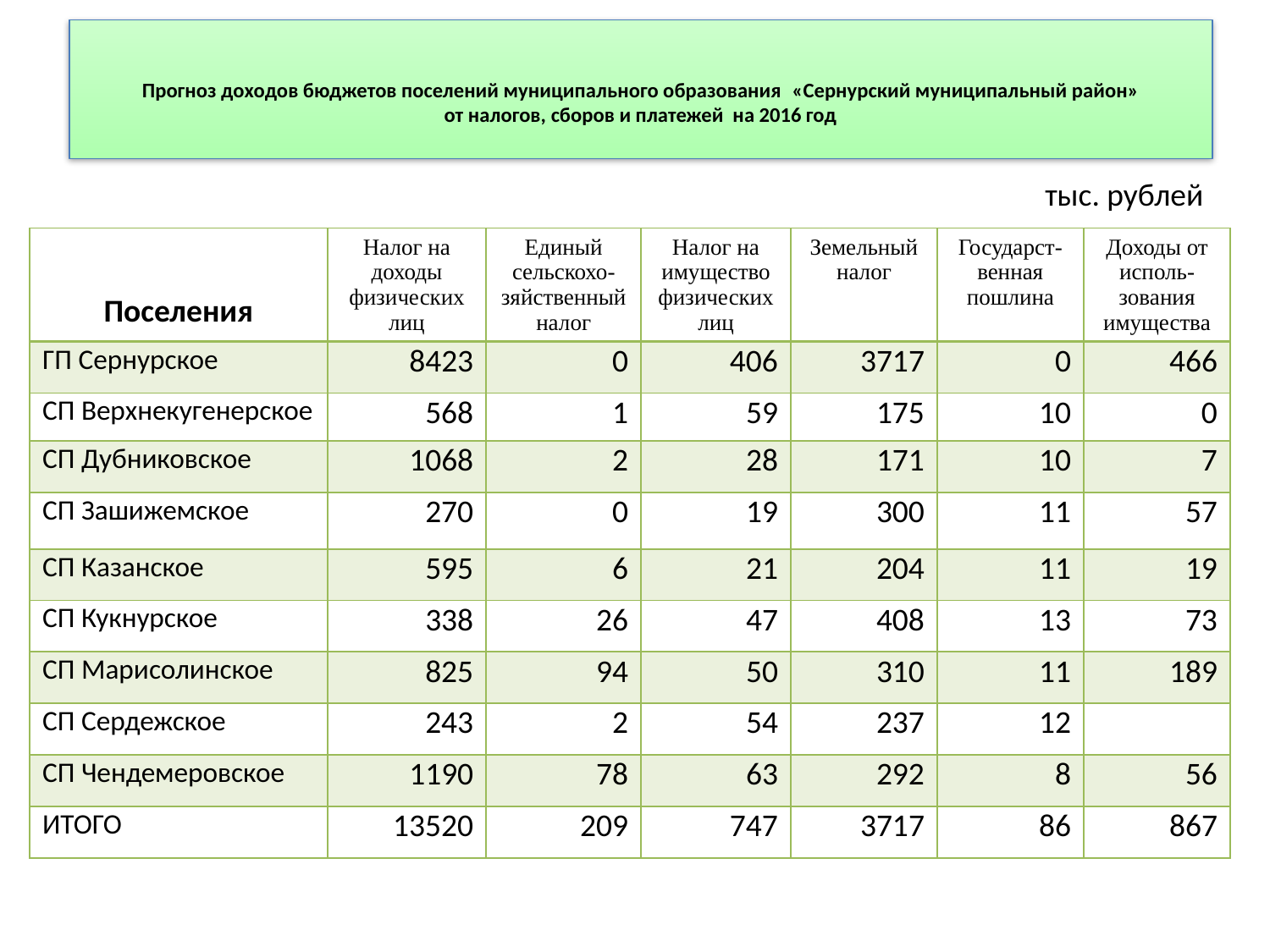

# Прогноз доходов бюджетов поселений муниципального образования  «Сернурский муниципальный район» от налогов, сборов и платежей  на 2016 год

       тыс. рублей
| Поселения | Налог на доходы физических лиц | Единый сельскохо-зяйственный налог | Налог на имущество физических лиц | Земельный налог | Государст-венная пошлина | Доходы от исполь-зования имущества |
| --- | --- | --- | --- | --- | --- | --- |
| ГП Сернурское | 8423 | 0 | 406 | 3717 | 0 | 466 |
| СП Верхнекугенерское | 568 | 1 | 59 | 175 | 10 | 0 |
| СП Дубниковское | 1068 | 2 | 28 | 171 | 10 | 7 |
| СП Зашижемское | 270 | 0 | 19 | 300 | 11 | 57 |
| СП Казанское | 595 | 6 | 21 | 204 | 11 | 19 |
| СП Кукнурское | 338 | 26 | 47 | 408 | 13 | 73 |
| СП Марисолинское | 825 | 94 | 50 | 310 | 11 | 189 |
| СП Сердежское | 243 | 2 | 54 | 237 | 12 |  |
| СП Чендемеровское | 1190 | 78 | 63 | 292 | 8 | 56 |
| ИТОГО | 13520 | 209 | 747 | 3717 | 86 | 867 |